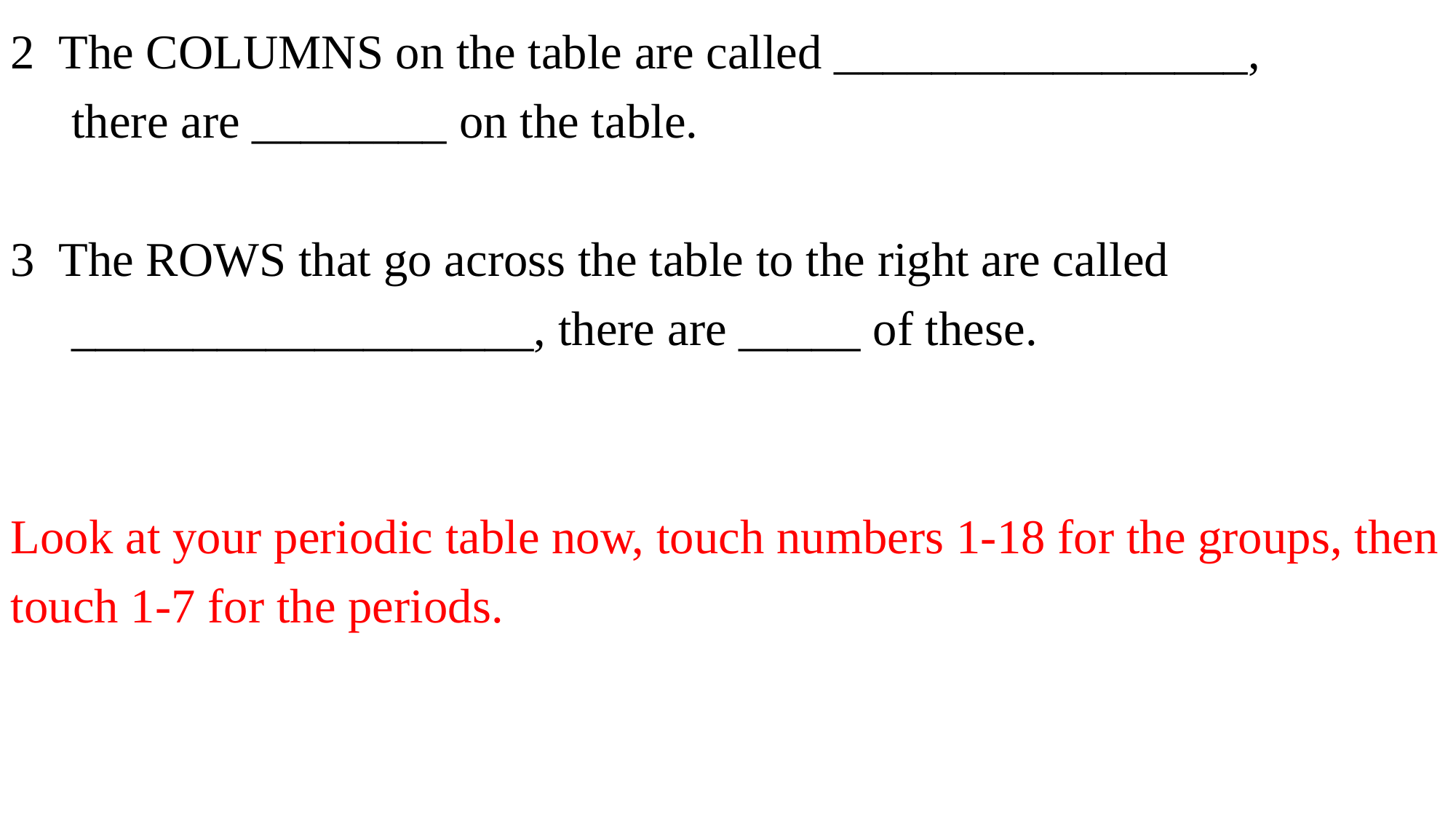

2  The COLUMNS on the table are called _________________,
     there are ________ on the table.

3  The ROWS that go across the table to the right are called
     ___________________, there are _____ of these.
Look at your periodic table now, touch numbers 1-18 for the groups, then touch 1-7 for the periods.